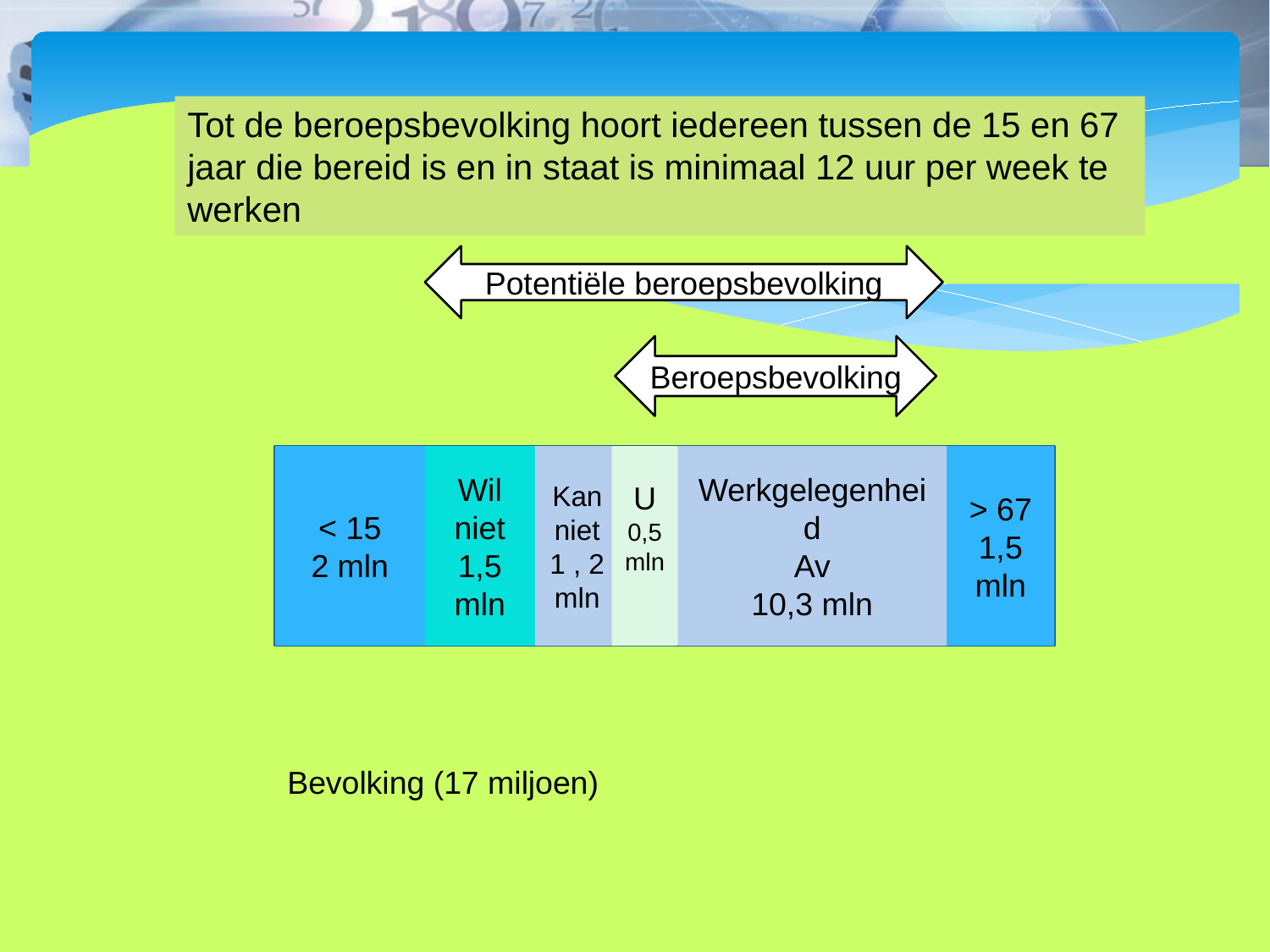

Tot de beroepsbevolking hoort iedereen tussen de 15 en 67 jaar die bereid is en in staat is minimaal 12 uur per week te werken
Potentiële beroepsbevolking
Beroepsbevolking

< 15
2 mln
Wil niet
1,5
mln
Kan niet
1 , 2
mln
U
0,5
mln

Werkgelegenheid
Av
10,3 mln
> 67
1,5 mln
Bevolking (17 miljoen)